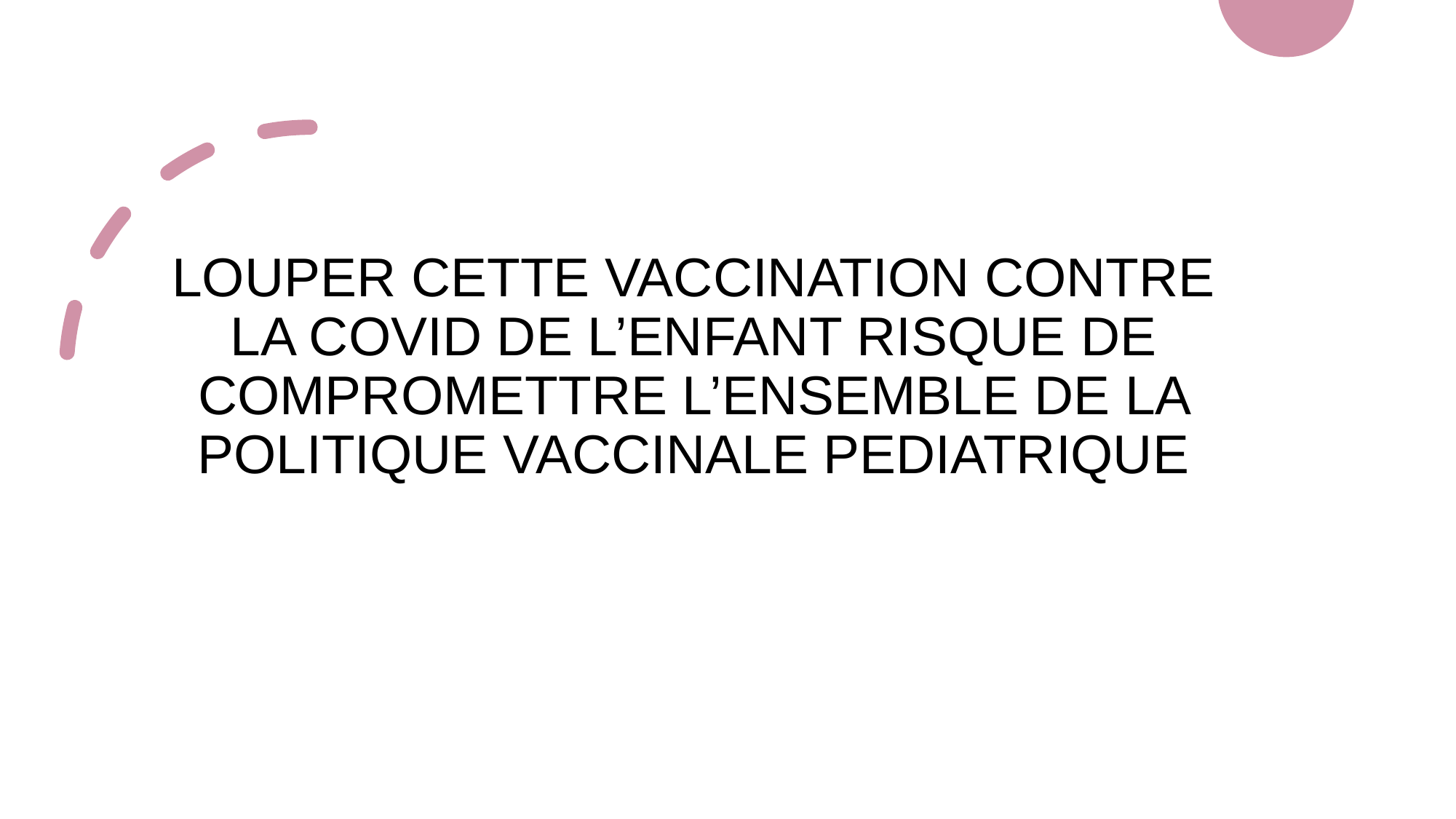

# LOUPER CETTE VACCINATION CONTRE LA COVID DE L’ENFANT RISQUE DE COMPROMETTRE L’ENSEMBLE DE LA POLITIQUE VACCINALE PEDIATRIQUE